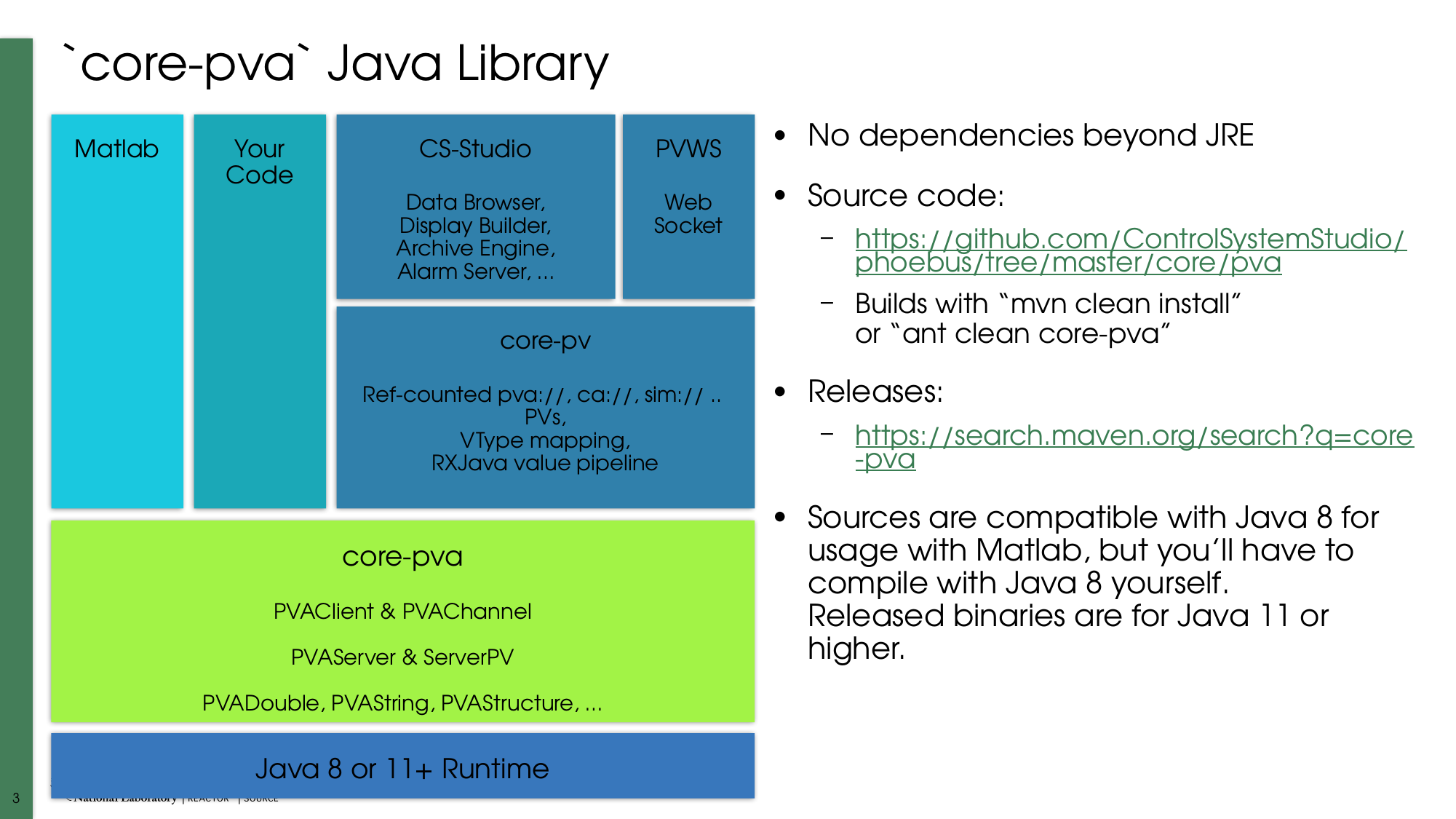

# `core-pva` Java Library
PVWS
Web Socket
CS-Studio
Data Browser,
Display Builder,
Archive Engine,
Alarm Server, …
No dependencies beyond JRE
Source code:
https://github.com/ControlSystemStudio/phoebus/tree/master/core/pva
Builds with “mvn clean install”
or “ant clean core-pva”
Releases:
https://search.maven.org/search?q=core-pva
Sources are compatible with Java 8 for usage with Matlab, but you’ll have to compile with Java 8 yourself.
Released binaries are for Java 11 or higher.
Matlab
Your Code
core-pv
Ref-counted pva://, ca://, sim:// ..  PVs,
VType mapping,
RXJava value pipeline
core-pva
PVAClient & PVAChannel
PVAServer & ServerPV

PVADouble, PVAString, PVAStructure, …

Java 8 or 11+ Runtime